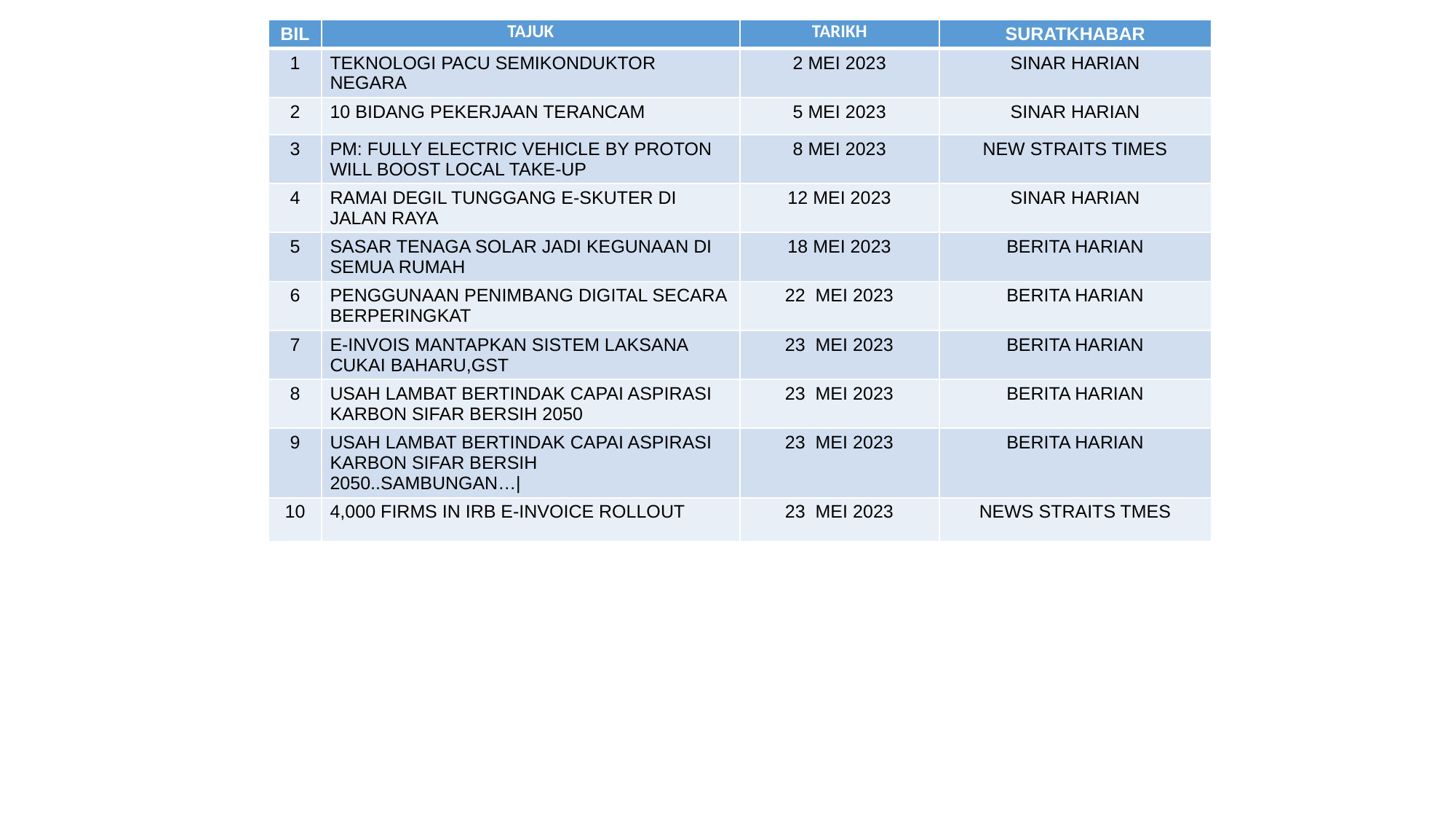

| BIL | TAJUK | TARIKH | SURATKHABAR |
| --- | --- | --- | --- |
| 1 | TEKNOLOGI PACU SEMIKONDUKTOR NEGARA | 2 MEI 2023 | SINAR HARIAN |
| 2 | 10 BIDANG PEKERJAAN TERANCAM | 5 MEI 2023 | SINAR HARIAN |
| 3 | PM: FULLY ELECTRIC VEHICLE BY PROTON WILL BOOST LOCAL TAKE-UP | 8 MEI 2023 | NEW STRAITS TIMES |
| 4 | RAMAI DEGIL TUNGGANG E-SKUTER DI JALAN RAYA | 12 MEI 2023 | SINAR HARIAN |
| 5 | SASAR TENAGA SOLAR JADI KEGUNAAN DI SEMUA RUMAH | 18 MEI 2023 | BERITA HARIAN |
| 6 | PENGGUNAAN PENIMBANG DIGITAL SECARA BERPERINGKAT | 22 MEI 2023 | BERITA HARIAN |
| 7 | E-INVOIS MANTAPKAN SISTEM LAKSANA CUKAI BAHARU,GST | 23 MEI 2023 | BERITA HARIAN |
| 8 | USAH LAMBAT BERTINDAK CAPAI ASPIRASI KARBON SIFAR BERSIH 2050 | 23 MEI 2023 | BERITA HARIAN |
| 9 | USAH LAMBAT BERTINDAK CAPAI ASPIRASI KARBON SIFAR BERSIH 2050..SAMBUNGAN…| | 23 MEI 2023 | BERITA HARIAN |
| 10 | 4,000 FIRMS IN IRB E-INVOICE ROLLOUT | 23 MEI 2023 | NEWS STRAITS TMES |